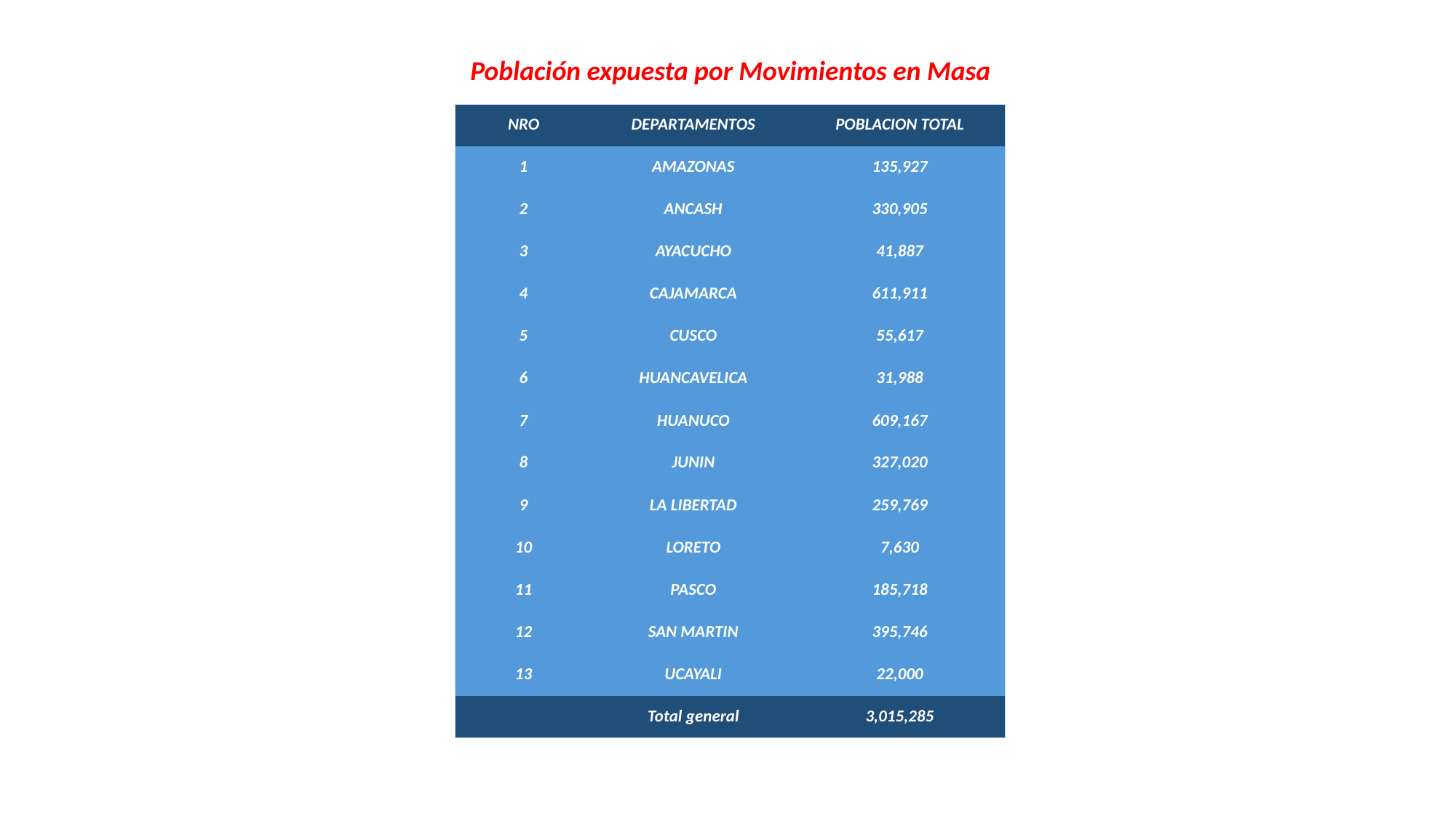

Población expuesta por Movimientos en Masa
| NRO | DEPARTAMENTOS | POBLACION TOTAL |
| --- | --- | --- |
| 1 | AMAZONAS | 135,927 |
| 2 | ANCASH | 330,905 |
| 3 | AYACUCHO | 41,887 |
| 4 | CAJAMARCA | 611,911 |
| 5 | CUSCO | 55,617 |
| 6 | HUANCAVELICA | 31,988 |
| 7 | HUANUCO | 609,167 |
| 8 | JUNIN | 327,020 |
| 9 | LA LIBERTAD | 259,769 |
| 10 | LORETO | 7,630 |
| 11 | PASCO | 185,718 |
| 12 | SAN MARTIN | 395,746 |
| 13 | UCAYALI | 22,000 |
|  | Total general | 3,015,285 |